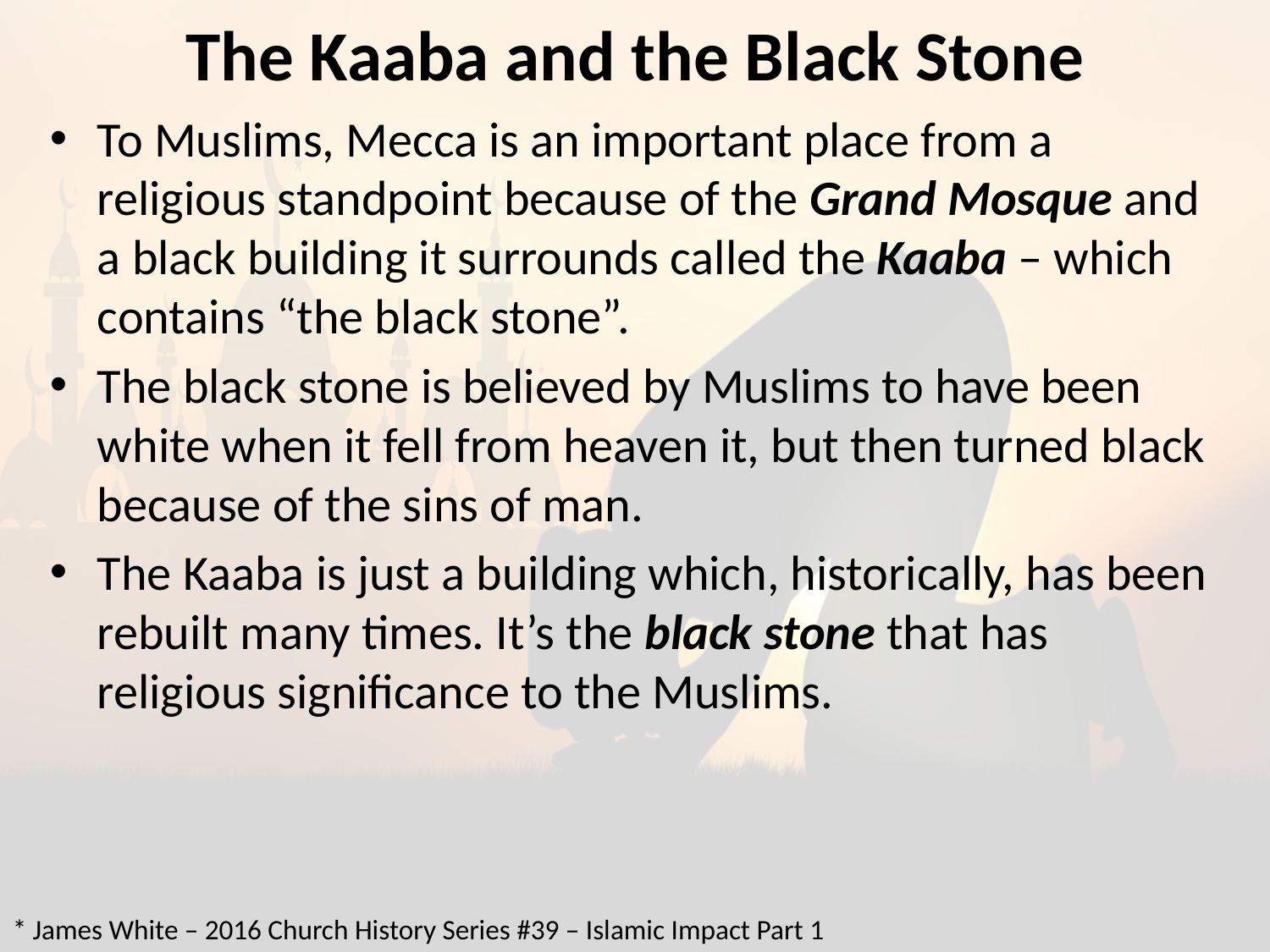

# The Kaaba and the Black Stone
To Muslims, Mecca is an important place from a religious standpoint because of the Grand Mosque and a black building it surrounds called the Kaaba – which contains “the black stone”.
The black stone is believed by Muslims to have been white when it fell from heaven it, but then turned black because of the sins of man.
The Kaaba is just a building which, historically, has been rebuilt many times. It’s the black stone that has religious significance to the Muslims.

* James White – 2016 Church History Series #39 – Islamic Impact Part 1